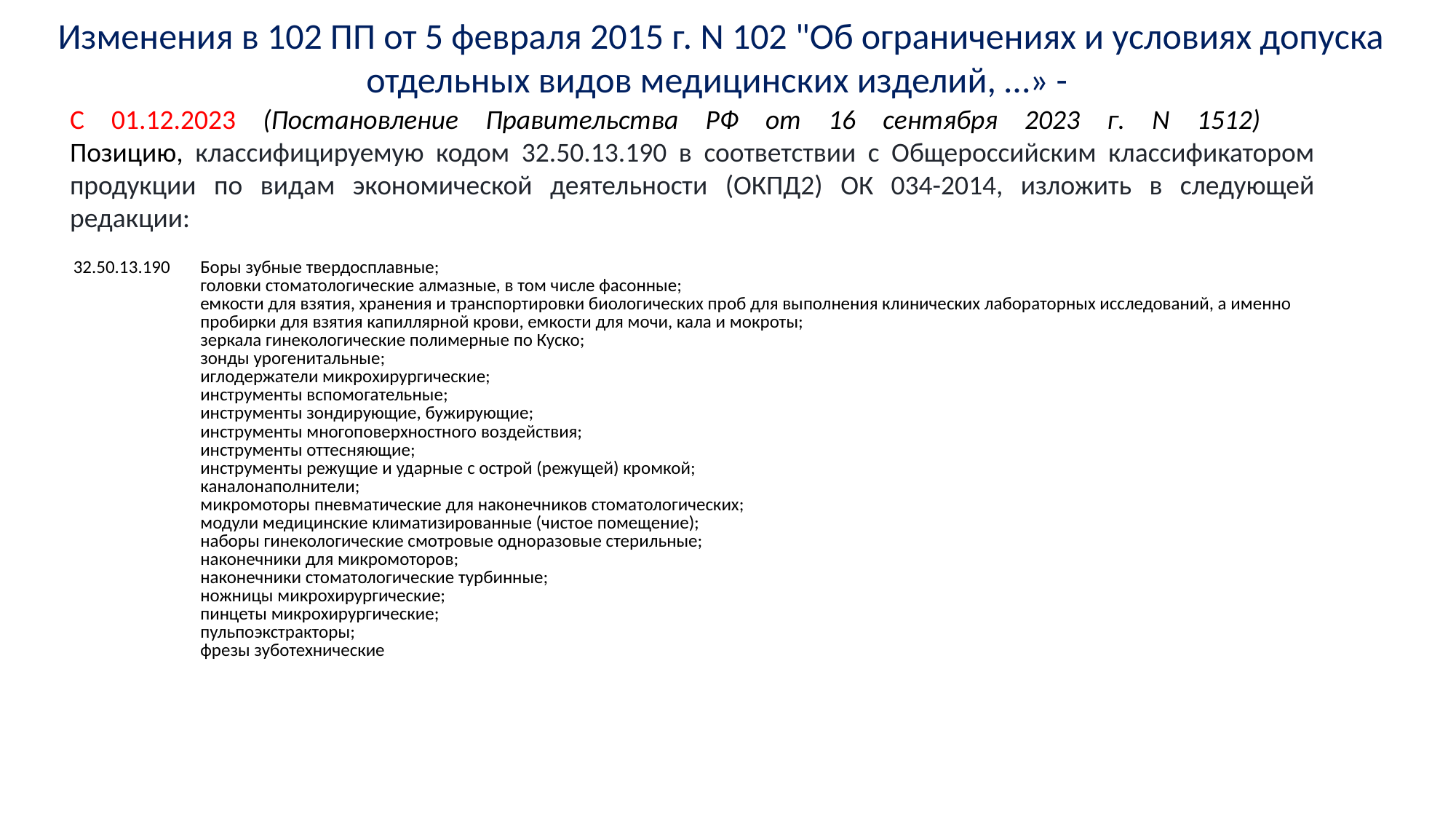

Изменения в 102 ПП от 5 февраля 2015 г. N 102 "Об ограничениях и условиях допуска отдельных видов медицинских изделий, …» -
С 01.12.2023 (Постановление Правительства РФ от 16 сентября 2023 г. N 1512)
Позицию, классифицируемую кодом 32.50.13.190 в соответствии с Общероссийским классификатором продукции по видам экономической деятельности (ОКПД2) ОК 034-2014, изложить в следующей редакции:
| 32.50.13.190 | Боры зубные твердосплавные; головки стоматологические алмазные, в том числе фасонные; емкости для взятия, хранения и транспортировки биологических проб для выполнения клинических лабораторных исследований, а именно пробирки для взятия капиллярной крови, емкости для мочи, кала и мокроты; зеркала гинекологические полимерные по Куско; зонды урогенитальные; иглодержатели микрохирургические; инструменты вспомогательные; инструменты зондирующие, бужирующие; инструменты многоповерхностного воздействия; инструменты оттесняющие; инструменты режущие и ударные с острой (режущей) кромкой; каналонаполнители; микромоторы пневматические для наконечников стоматологических; модули медицинские климатизированные (чистое помещение); наборы гинекологические смотровые одноразовые стерильные; наконечники для микромоторов; наконечники стоматологические турбинные; ножницы микрохирургические; пинцеты микрохирургические; пульпоэкстракторы; фрезы зуботехнические |
| --- | --- |